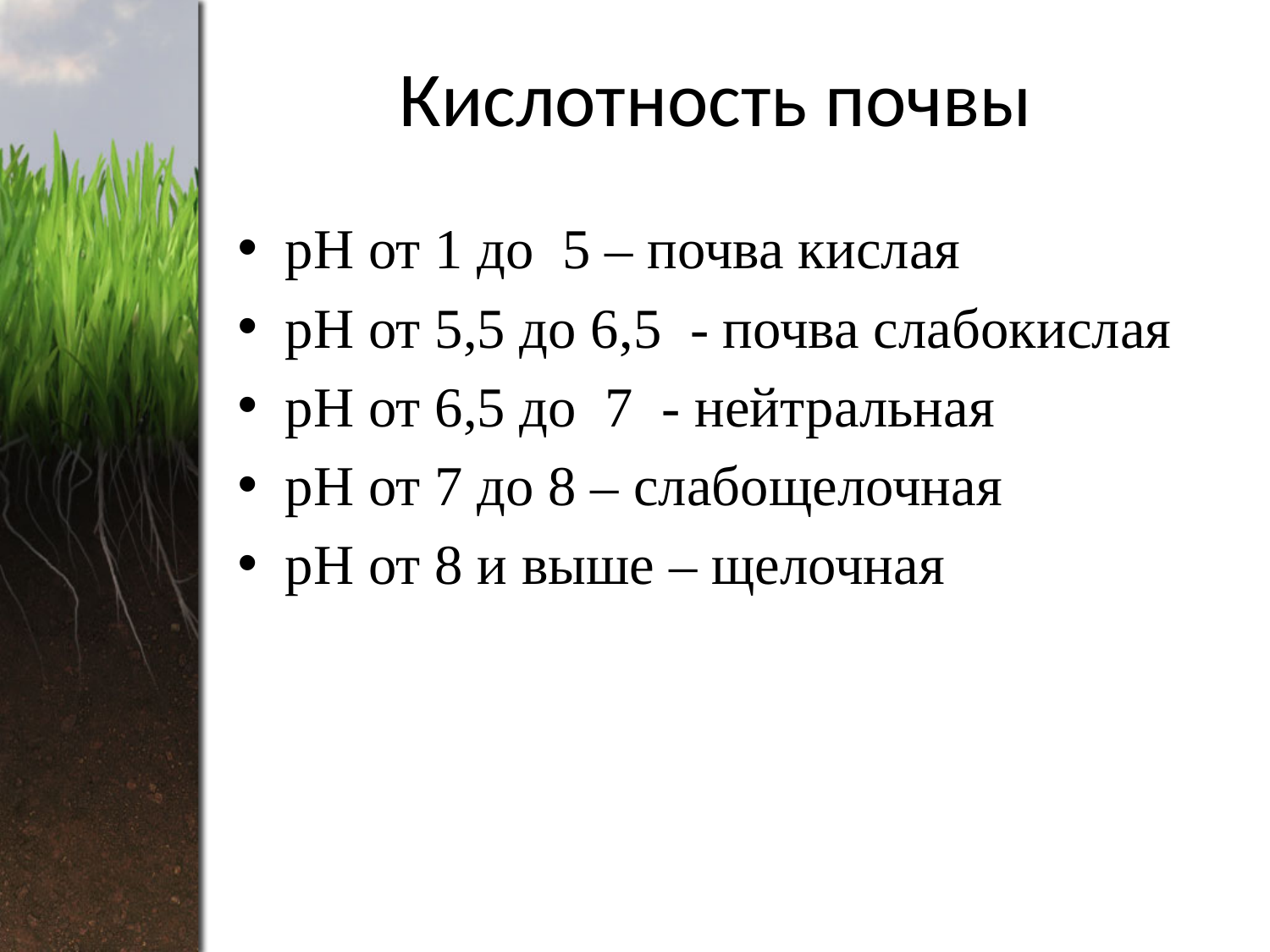

# Кислотность почвы
рН от 1 до  5 – почва кислая
рН от 5,5 до 6,5  - почва слабокислая
рН от 6,5 до  7  - нейтральная
рН от 7 до 8 – слабощелочная
рН от 8 и выше – щелочная